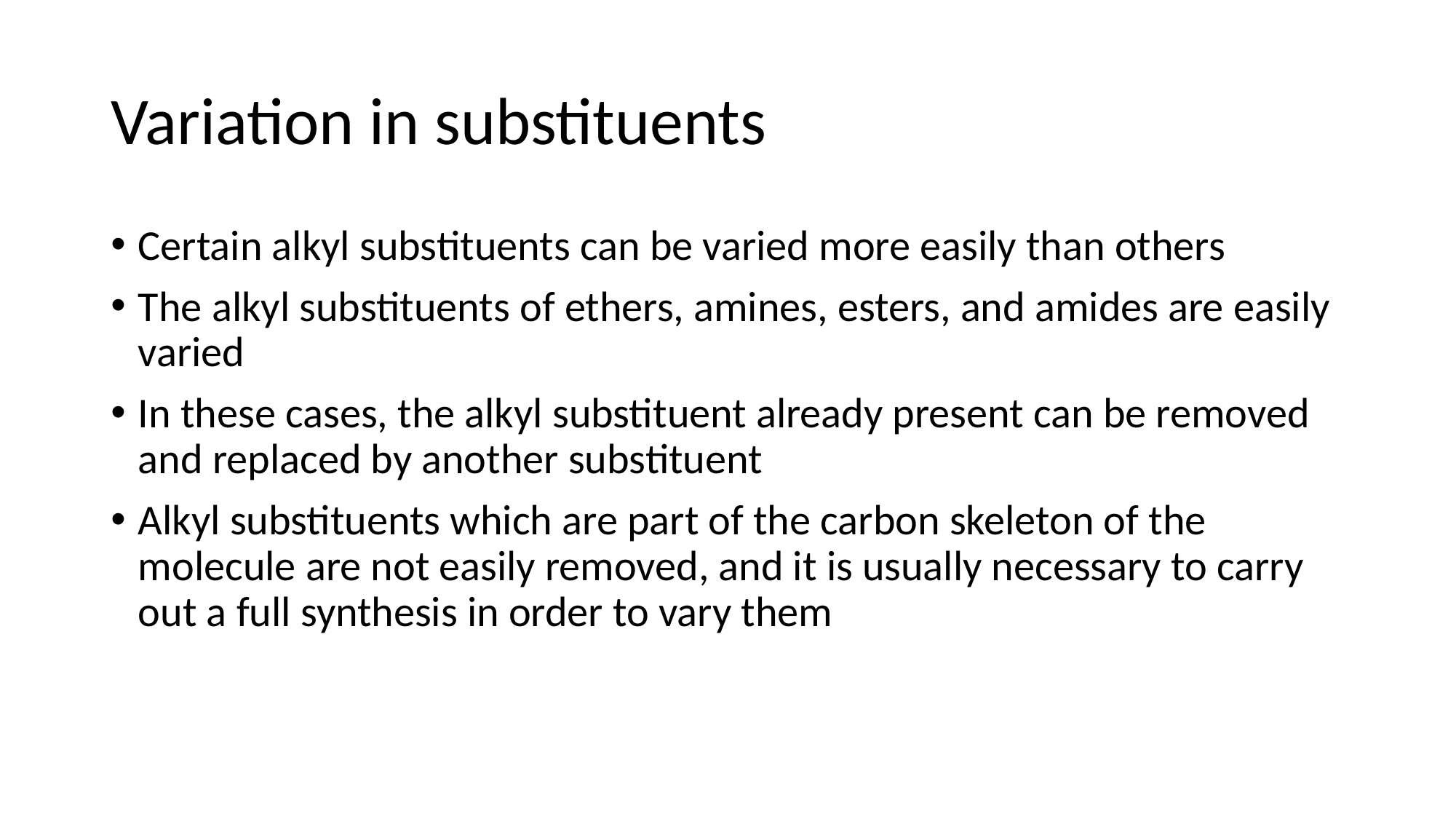

# Variation in substituents
Certain alkyl substituents can be varied more easily than others
The alkyl substituents of ethers, amines, esters, and amides are easily varied
In these cases, the alkyl substituent already present can be removed and replaced by another substituent
Alkyl substituents which are part of the carbon skeleton of the molecule are not easily removed, and it is usually necessary to carry out a full synthesis in order to vary them